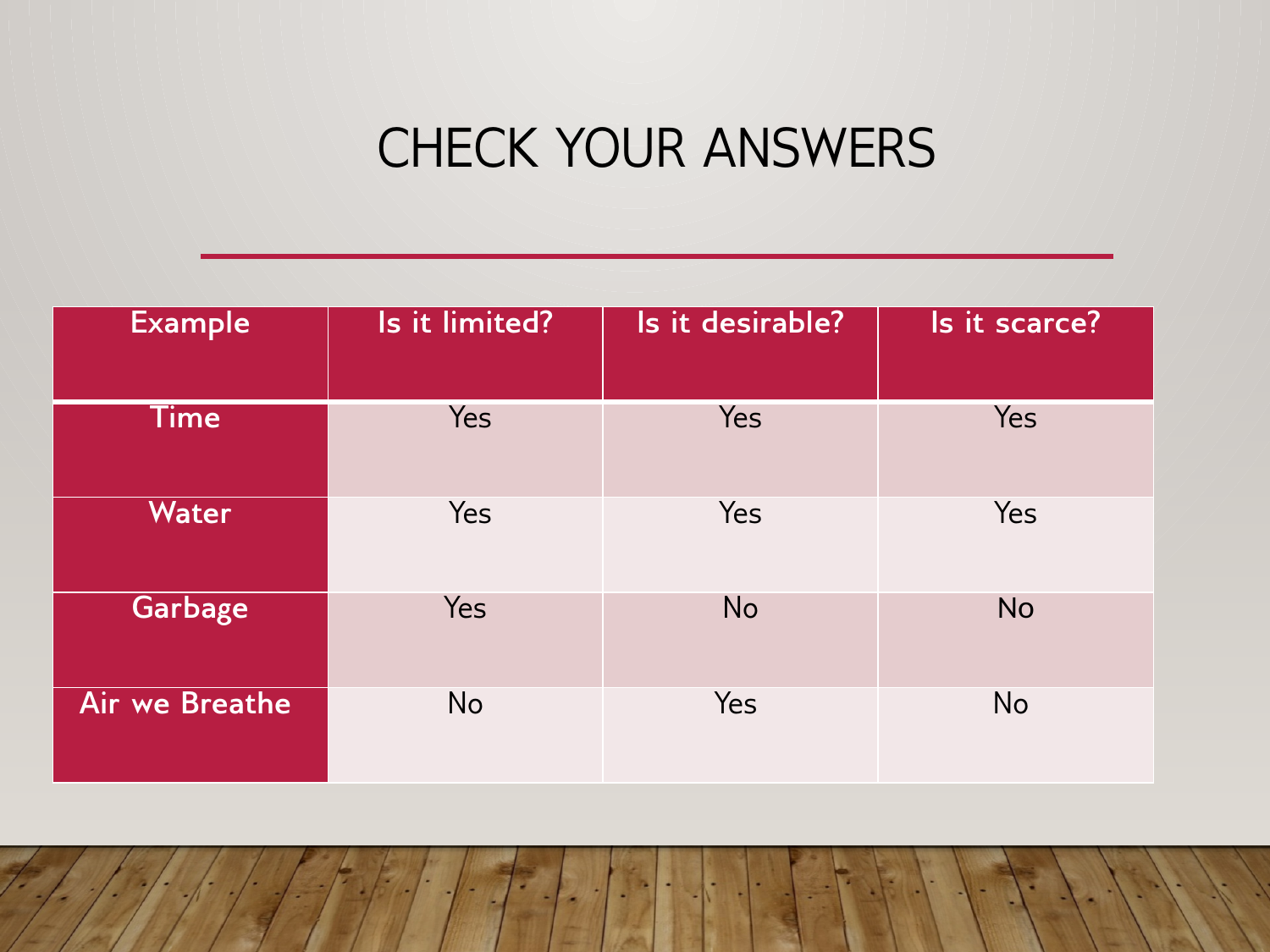

# Check your answers
| Example | Is it limited? | Is it desirable? | Is it scarce? |
| --- | --- | --- | --- |
| Time | Yes | Yes | Yes |
| Water | Yes | Yes | Yes |
| Garbage | Yes | No | No |
| Air we Breathe | No | Yes | No |